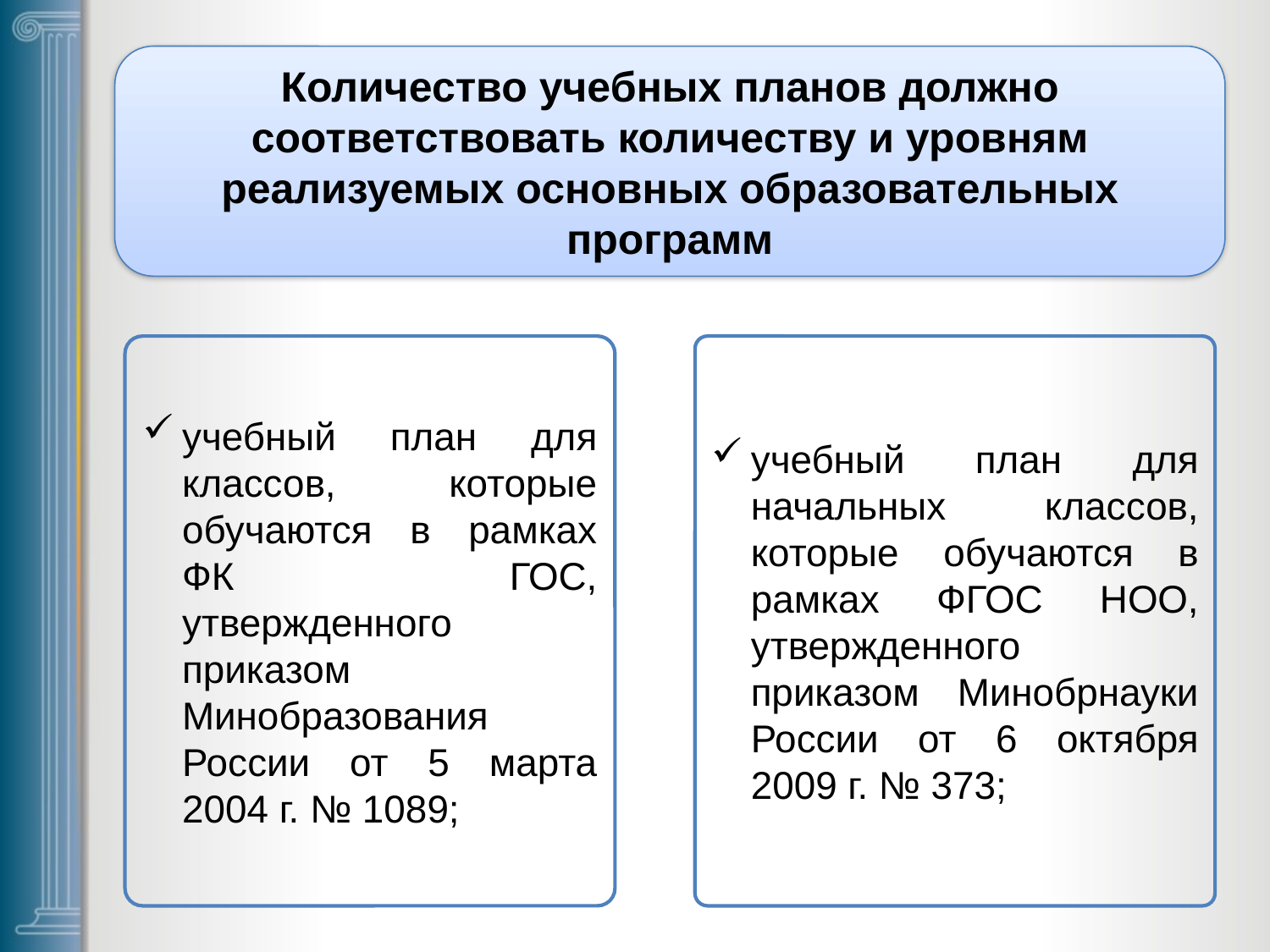

Количество учебных планов должно соответствовать количеству и уровням реализуемых основных образовательных программ
учебный план для классов, которые обучаются в рамках ФК ГОС, утвержденного приказом Минобразования России от 5 марта 2004 г. № 1089;
учебный план для начальных классов, которые обучаются в рамках ФГОС НОО, утвержденного приказом Минобрнауки России от 6 октября 2009 г. № 373;